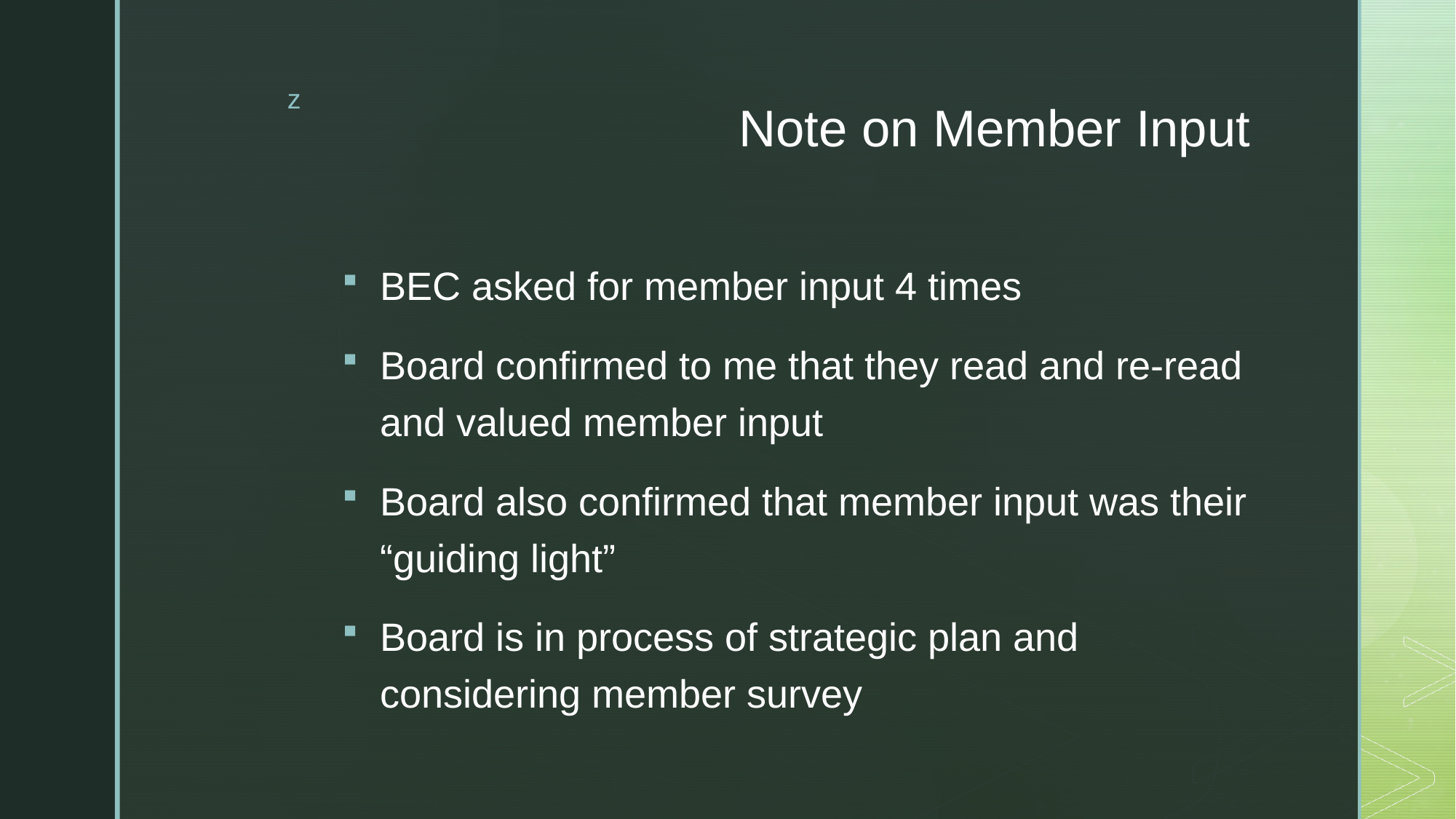

# Note on Member Input
BEC asked for member input 4 times
Board confirmed to me that they read and re-read and valued member input
Board also confirmed that member input was their “guiding light”
Board is in process of strategic plan and considering member survey